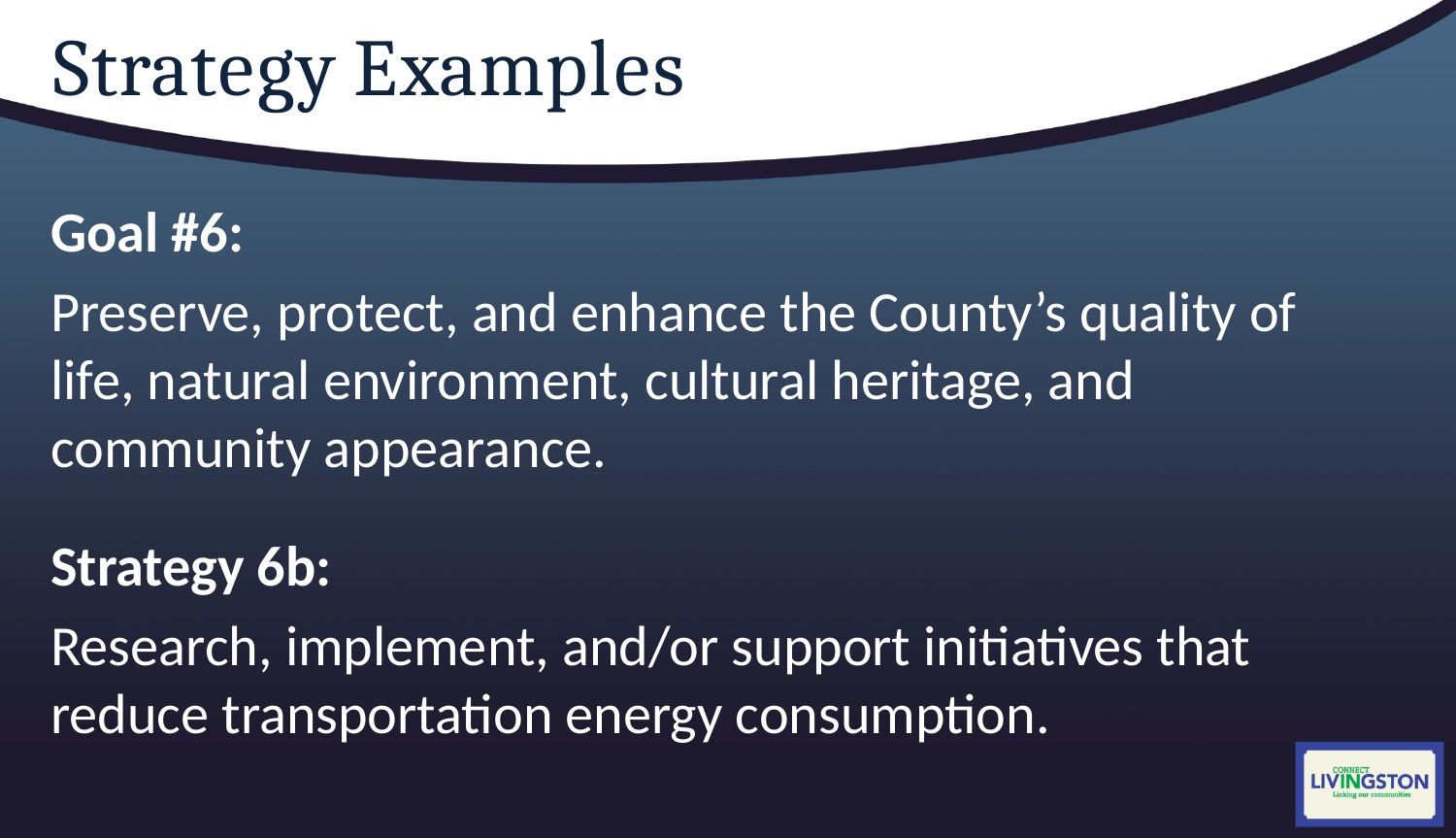

# Strategy Examples
Goal #6:
Preserve, protect, and enhance the County’s quality of life, natural environment, cultural heritage, and community appearance.

Strategy 6b:
Research, implement, and/or support initiatives that reduce transportation energy consumption.